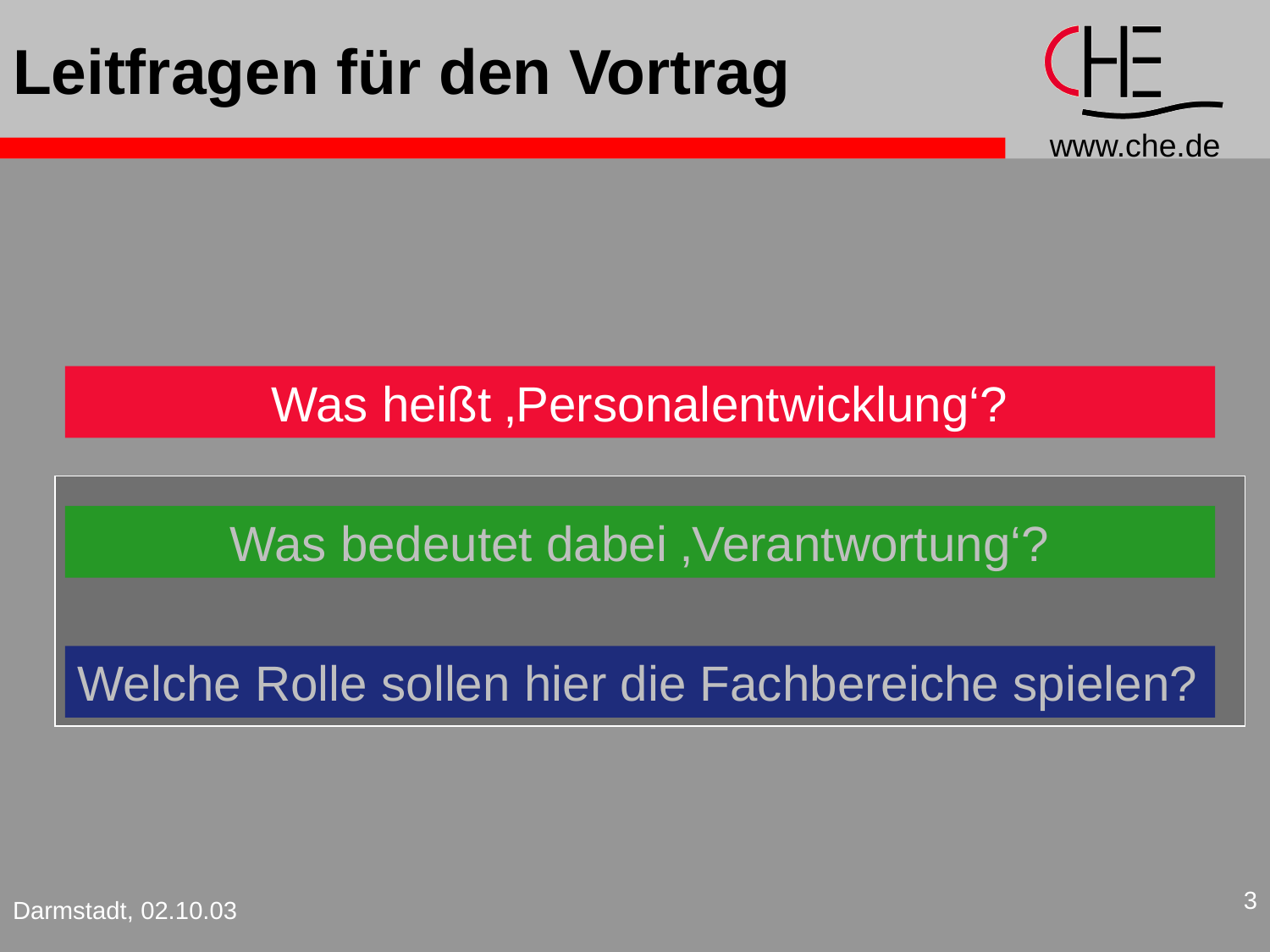

# Leitfragen für den Vortrag
Was heißt ‚Personalentwicklung‘?

Was bedeutet dabei ‚Verantwortung‘?
Welche Rolle sollen hier die Fachbereiche spielen?
3
Darmstadt, 02.10.03